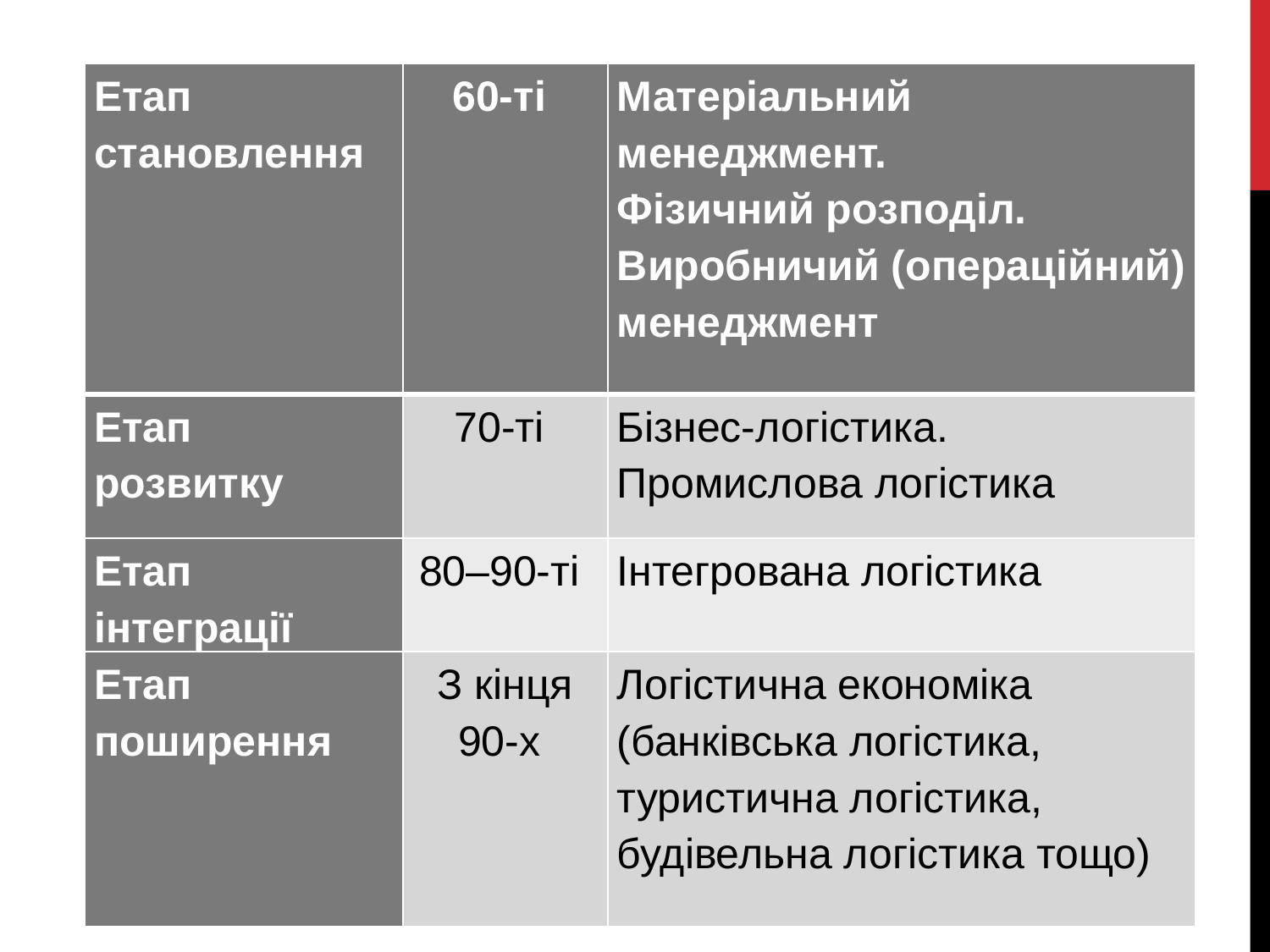

| Етап становлення | 60-ті | Матеріальний менеджмент. Фізичний розподіл. Виробничий (операційний) менеджмент |
| --- | --- | --- |
| Етап розвитку | 70-ті | Бізнес-логістика. Промислова логістика |
| Етап інтеграції | 80–90-ті | Інтегрована логістика |
| Етап поширення | З кінця 90-х | Логістична економіка (банківська логістика, туристична логістика, будівельна логістика тощо) |